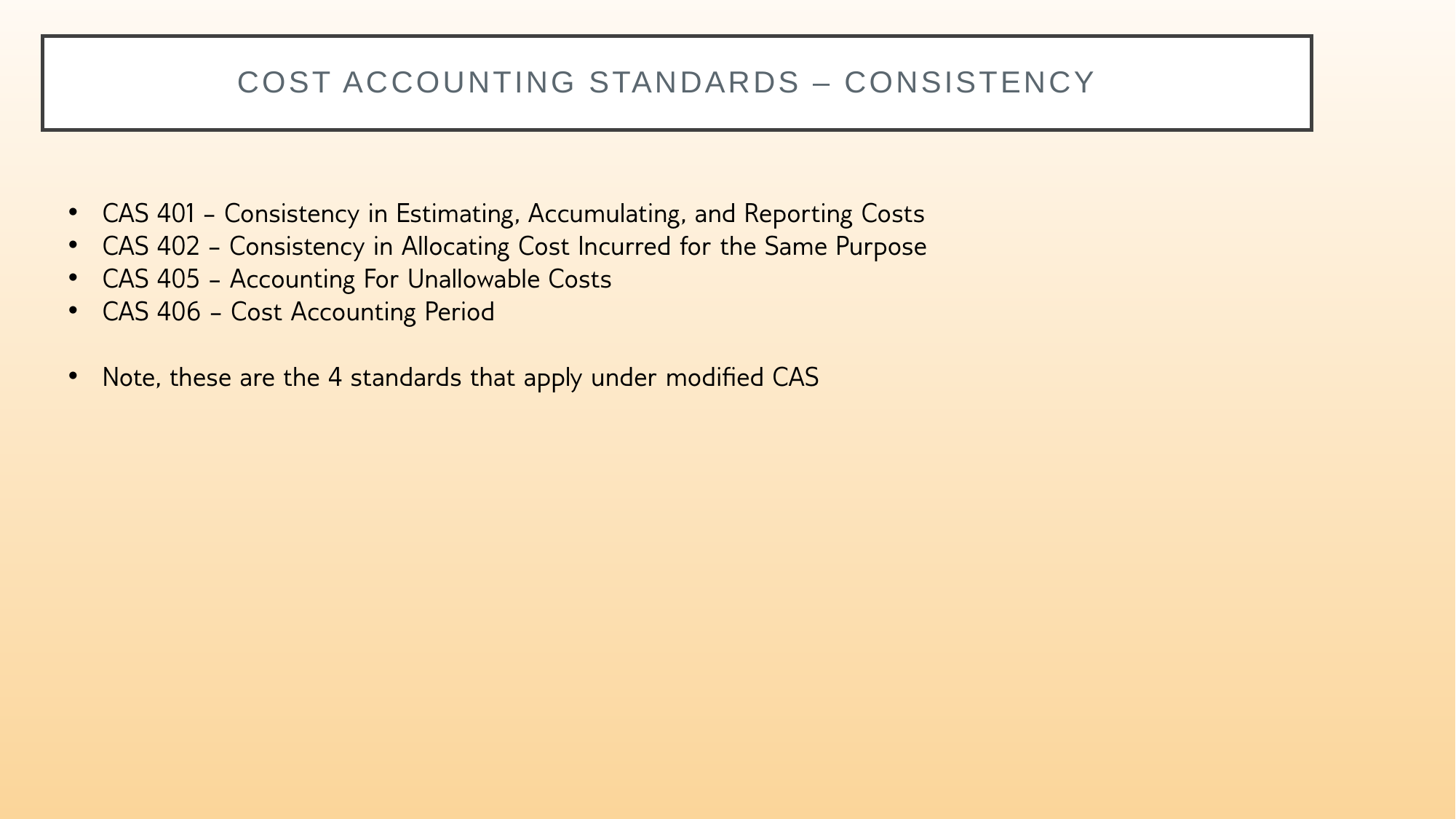

# Cost Accounting Standards – Consistency

CAS 401 – Consistency in Estimating, Accumulating, and Reporting Costs
CAS 402 – Consistency in Allocating Cost Incurred for the Same Purpose
CAS 405 – Accounting For Unallowable Costs
CAS 406 – Cost Accounting Period

Note, these are the 4 standards that apply under modified CAS